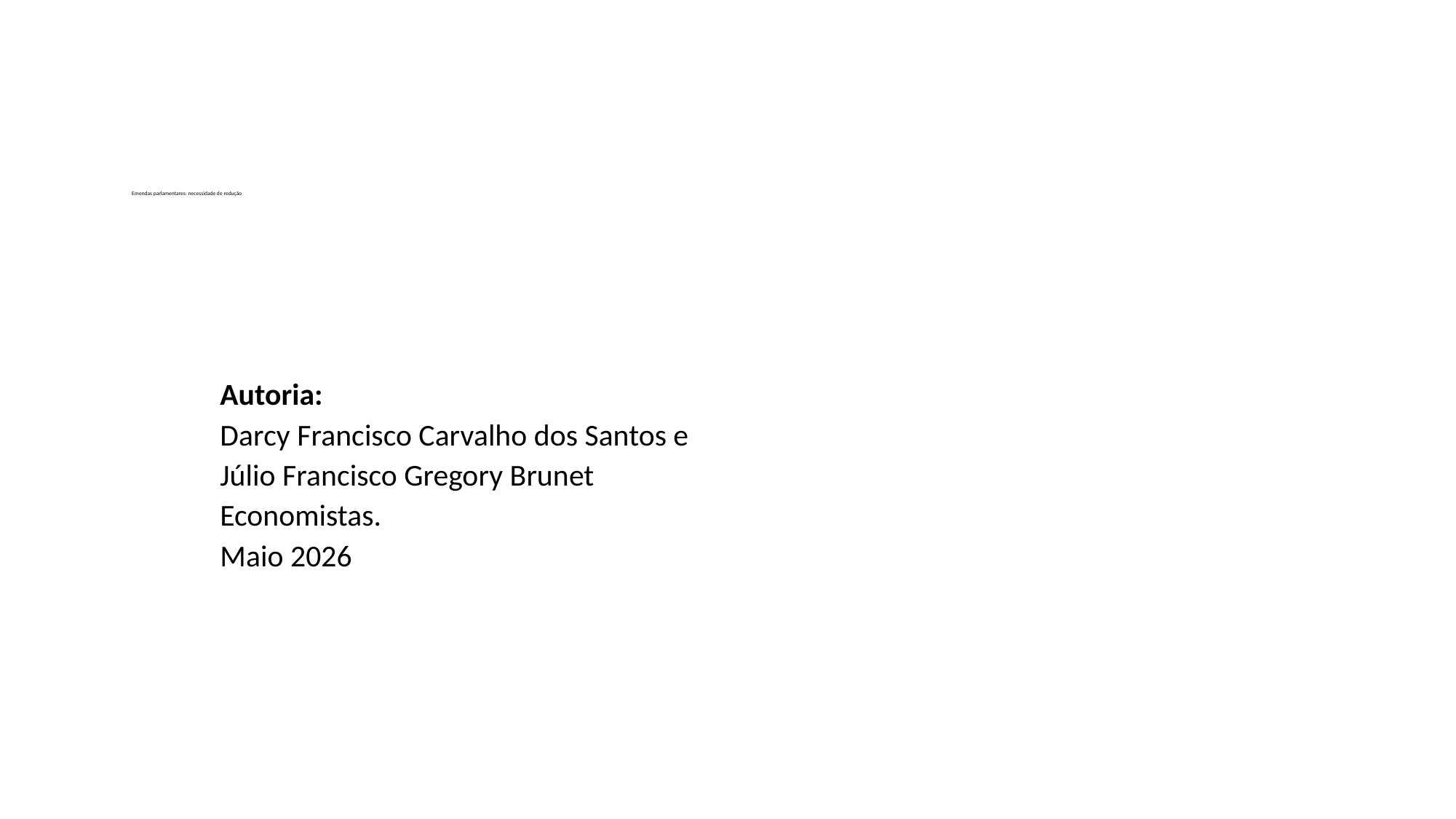

# Emendas parlamentares: necessidade de redução
Autoria:
Darcy Francisco Carvalho dos Santos e
Júlio Francisco Gregory Brunet
Economistas.
Maio 2026